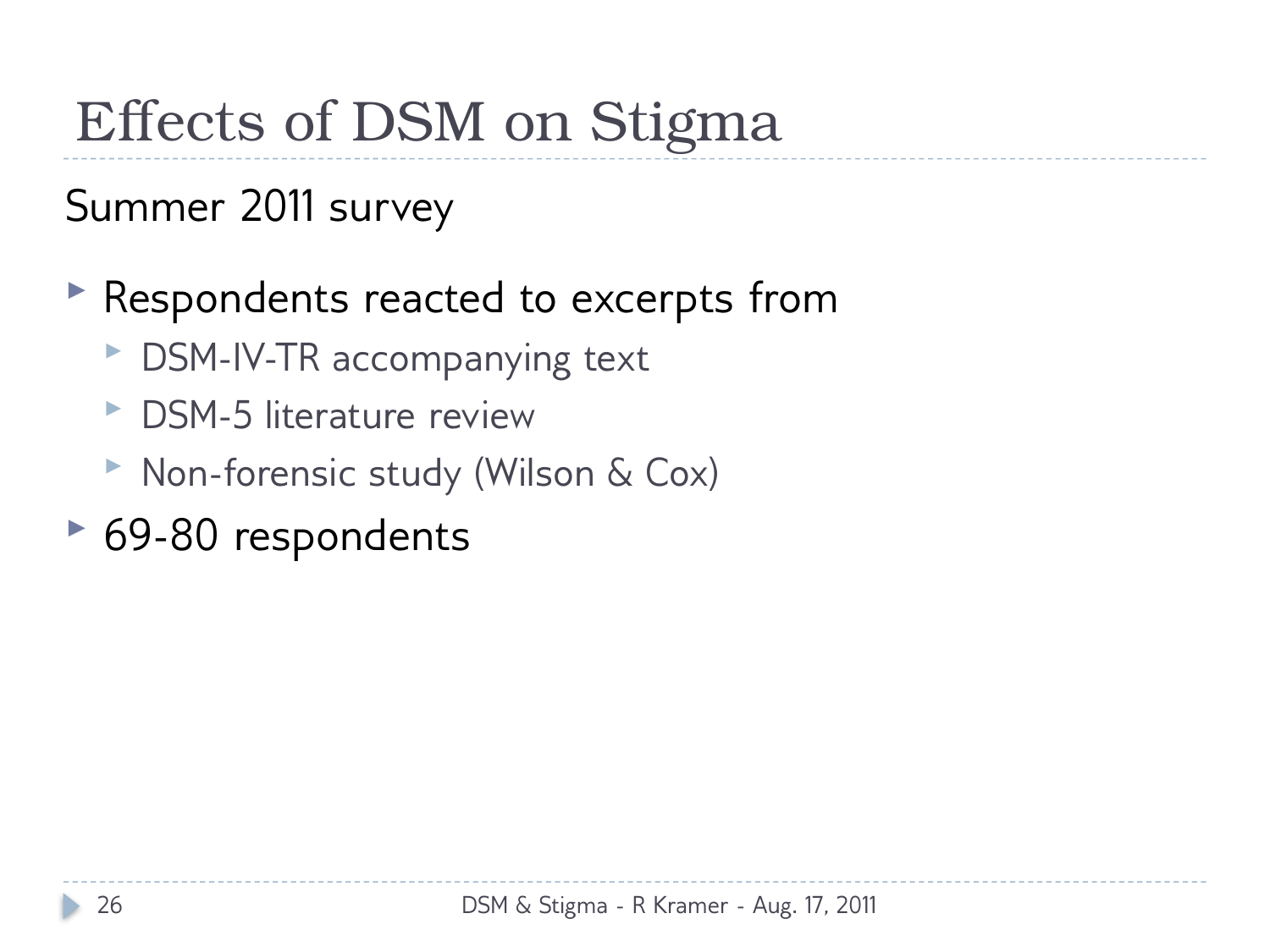

# Effects of DSM on Stigma
Summer 2011 survey

Respondents reacted to excerpts from
DSM-IV-TR accompanying text
DSM-5 literature review
Non-forensic study (Wilson & Cox)
69-80 respondents
26
DSM & Stigma - R Kramer - Aug. 17, 2011